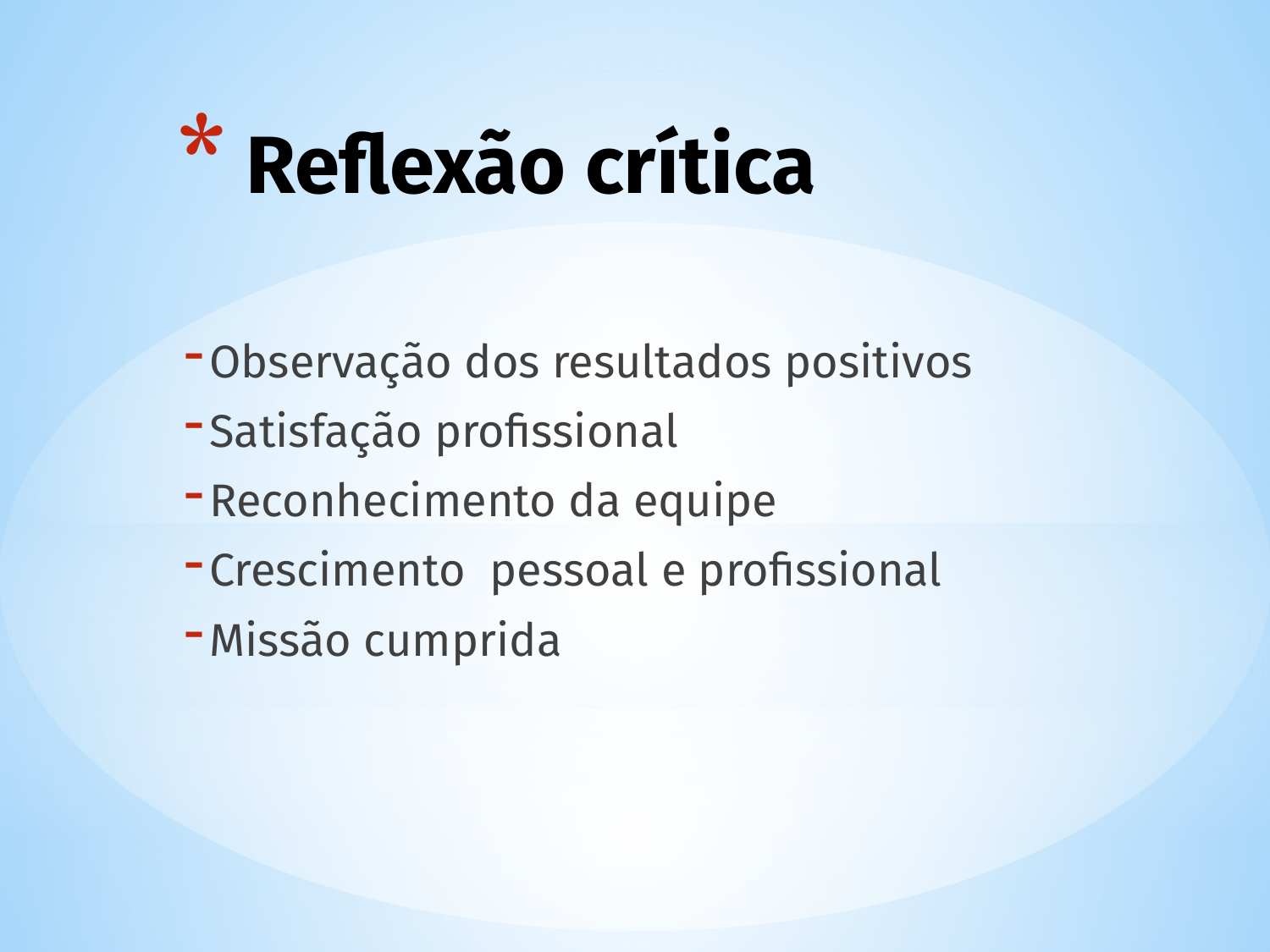

# Reflexão crítica

Observação dos resultados positivos
Satisfação profissional
Reconhecimento da equipe
Crescimento  pessoal e profissional
Missão cumprida